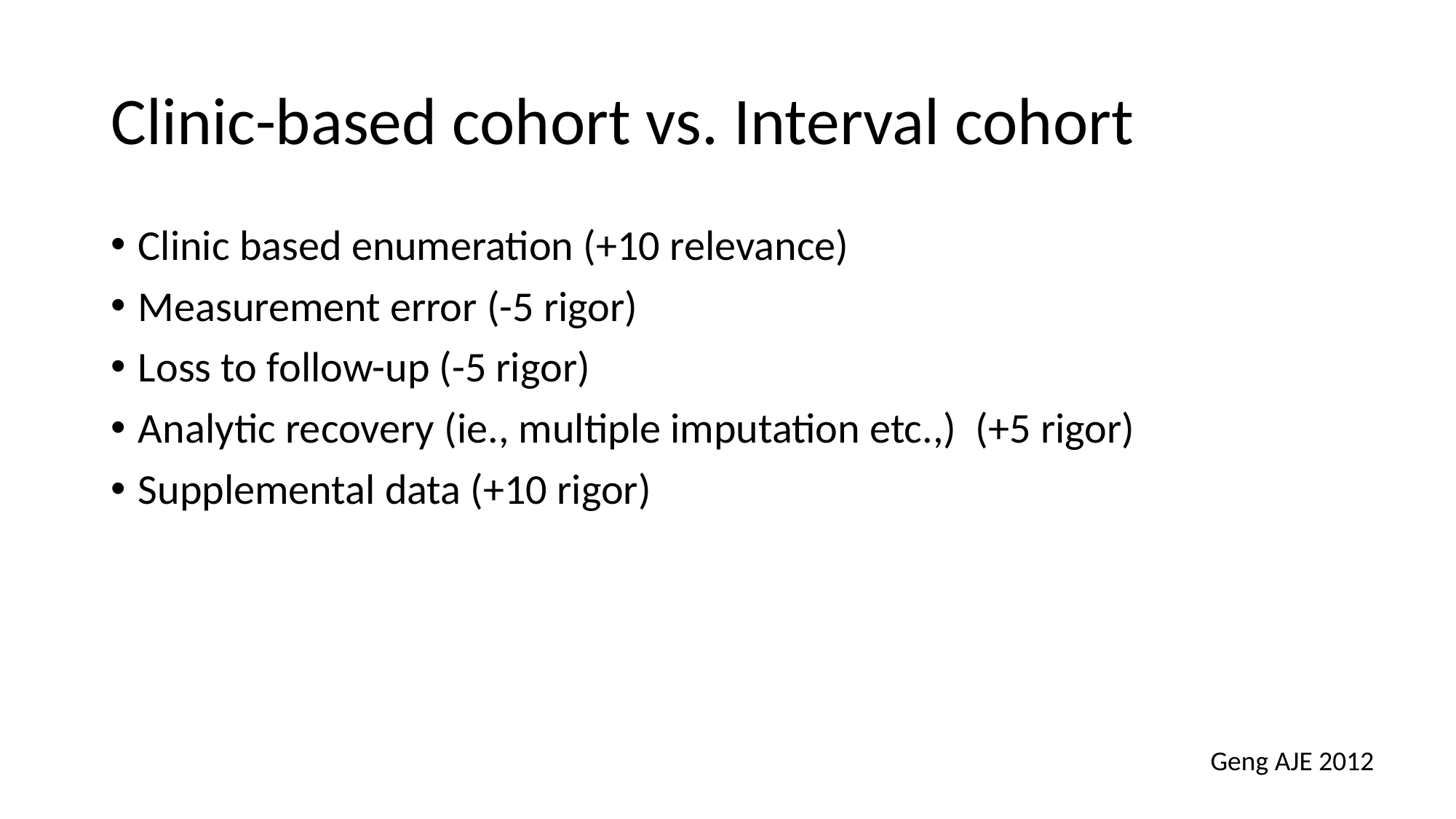

# Clinic-based cohort vs. Interval cohort
Clinic based enumeration (+10 relevance)
Measurement error (-5 rigor)
Loss to follow-up (-5 rigor)
Analytic recovery (ie., multiple imputation etc.,)  (+5 rigor)
Supplemental data (+10 rigor)
Geng AJE 2012